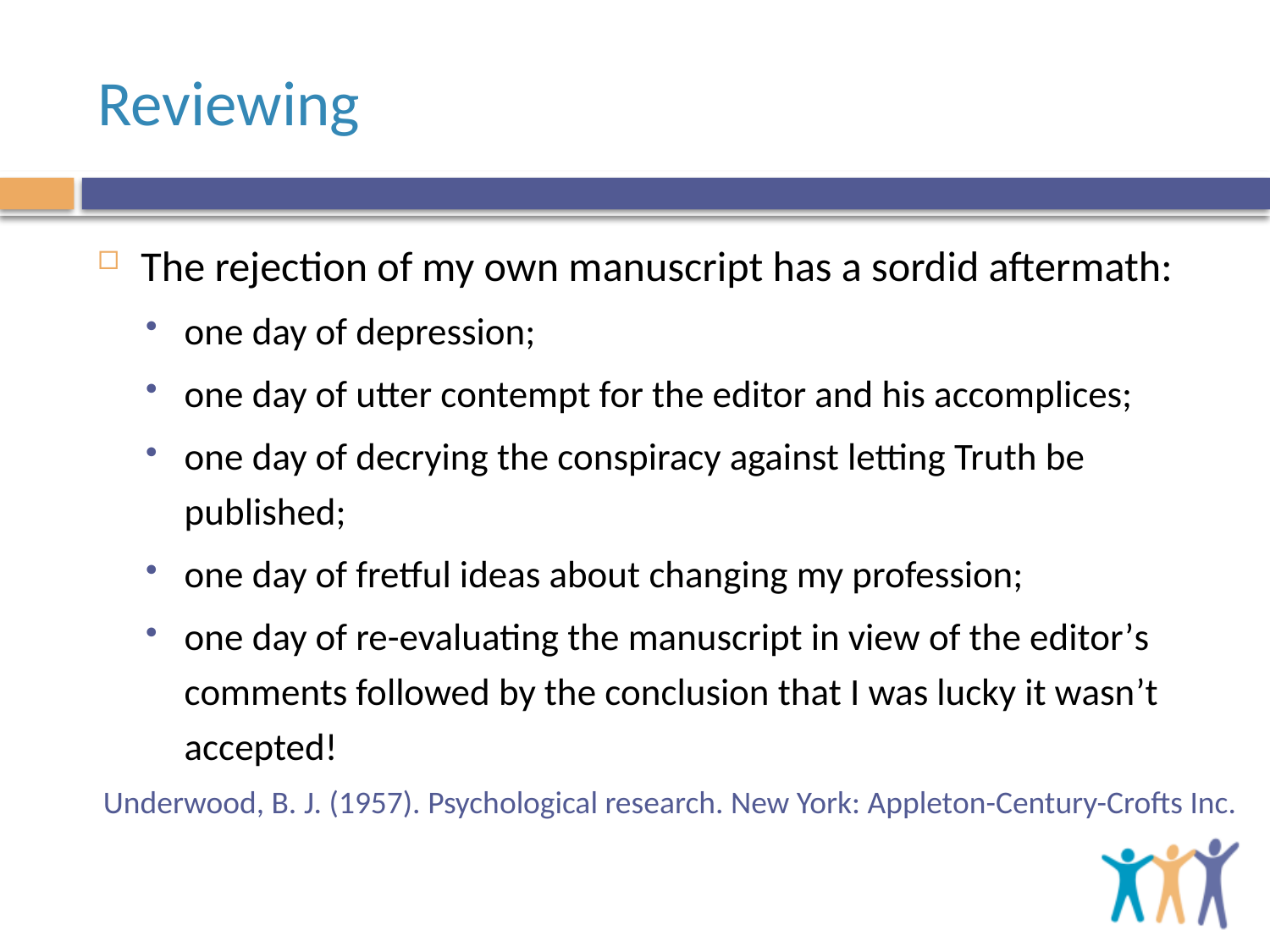

# Reviewing
The rejection of my own manuscript has a sordid aftermath:
one day of depression;
one day of utter contempt for the editor and his accomplices;
one day of decrying the conspiracy against letting Truth be published;
one day of fretful ideas about changing my profession;
one day of re-evaluating the manuscript in view of the editor’s comments followed by the conclusion that I was lucky it wasn’t accepted!
Underwood, B. J. (1957). Psychological research. New York: Appleton-Century-Crofts Inc.